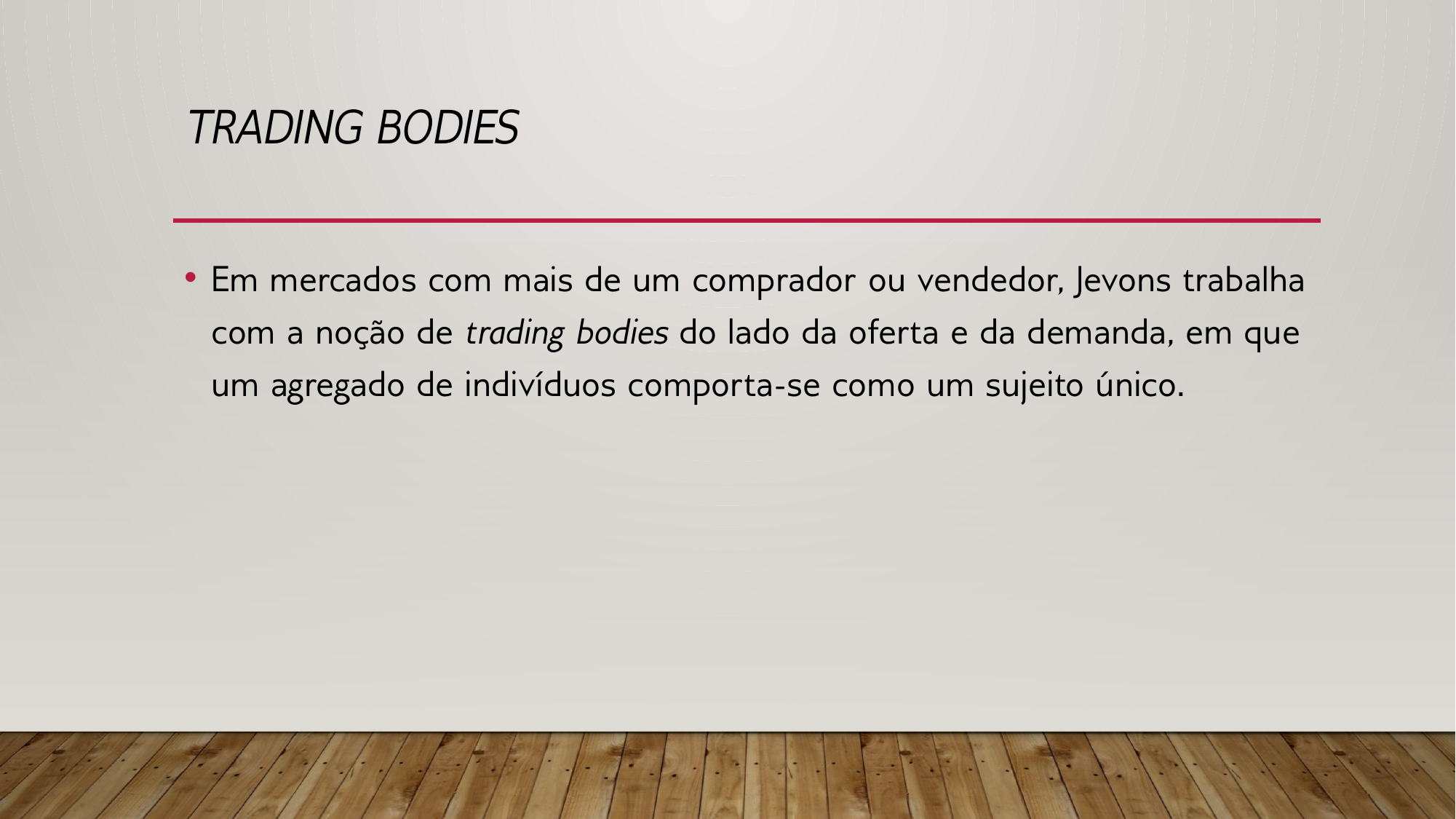

# Trading bodies
Em mercados com mais de um comprador ou vendedor, Jevons trabalha com a noção de trading bodies do lado da oferta e da demanda, em que um agregado de indivíduos comporta-se como um sujeito único.